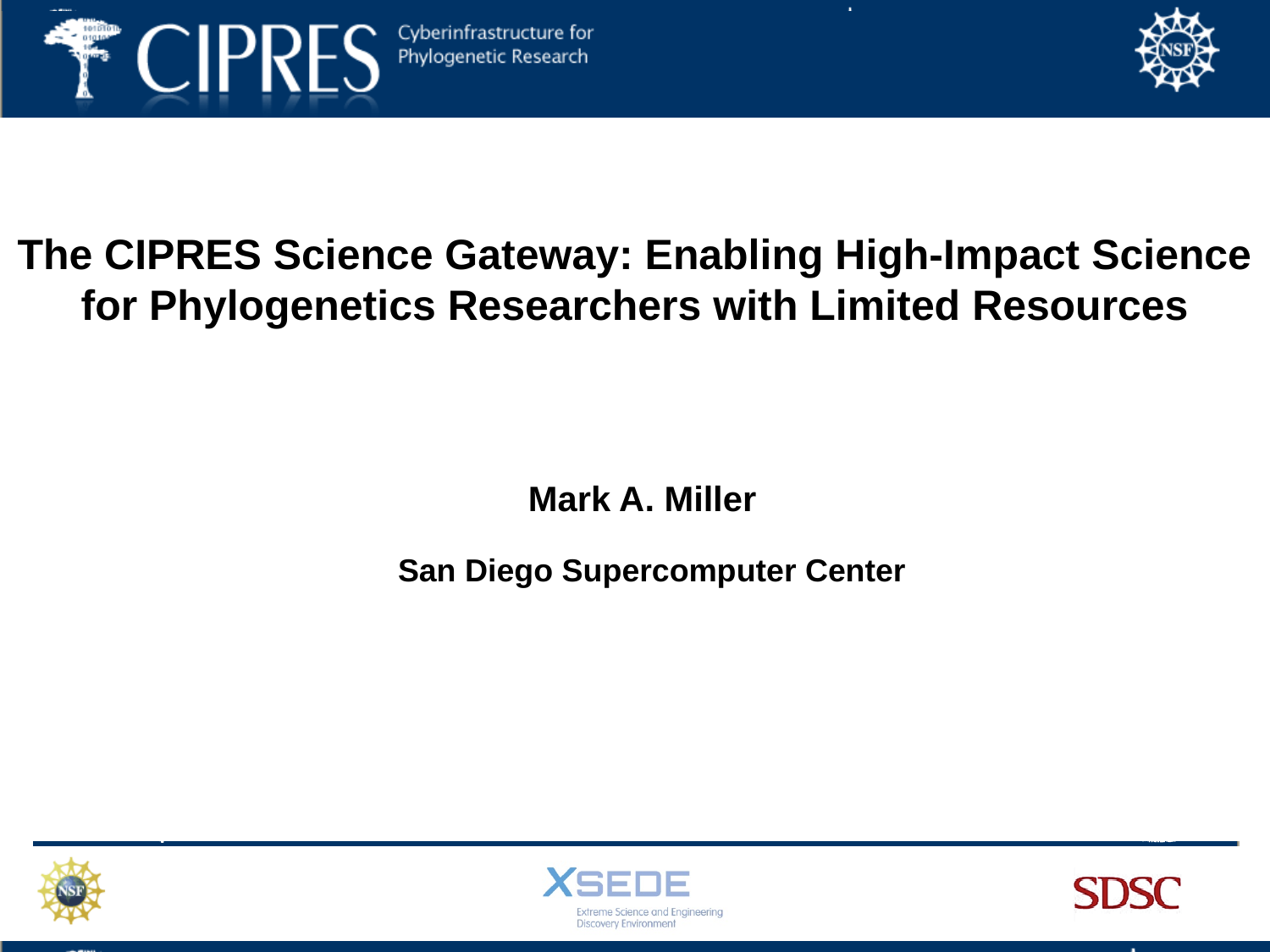

The CIPRES Science Gateway: Enabling High-Impact Science for Phylogenetics Researchers with Limited Resources
Mark A. Miller

San Diego Supercomputer Center